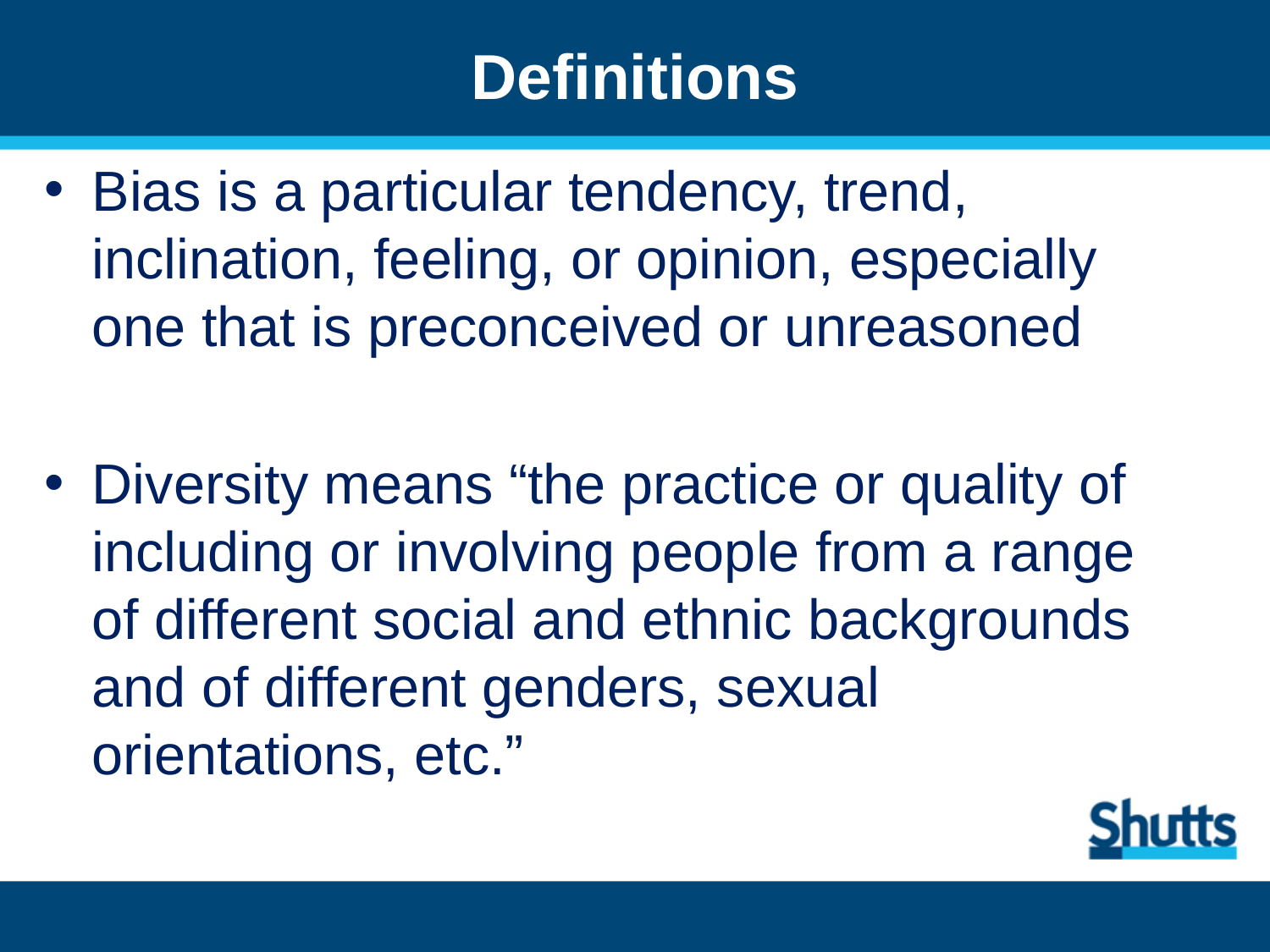

# Definitions
Bias is a particular tendency, trend, inclination, feeling, or opinion, especially one that is preconceived or unreasoned

Diversity means “the practice or quality of including or involving people from a range of different social and ethnic backgrounds and of different genders, sexual orientations, etc.”